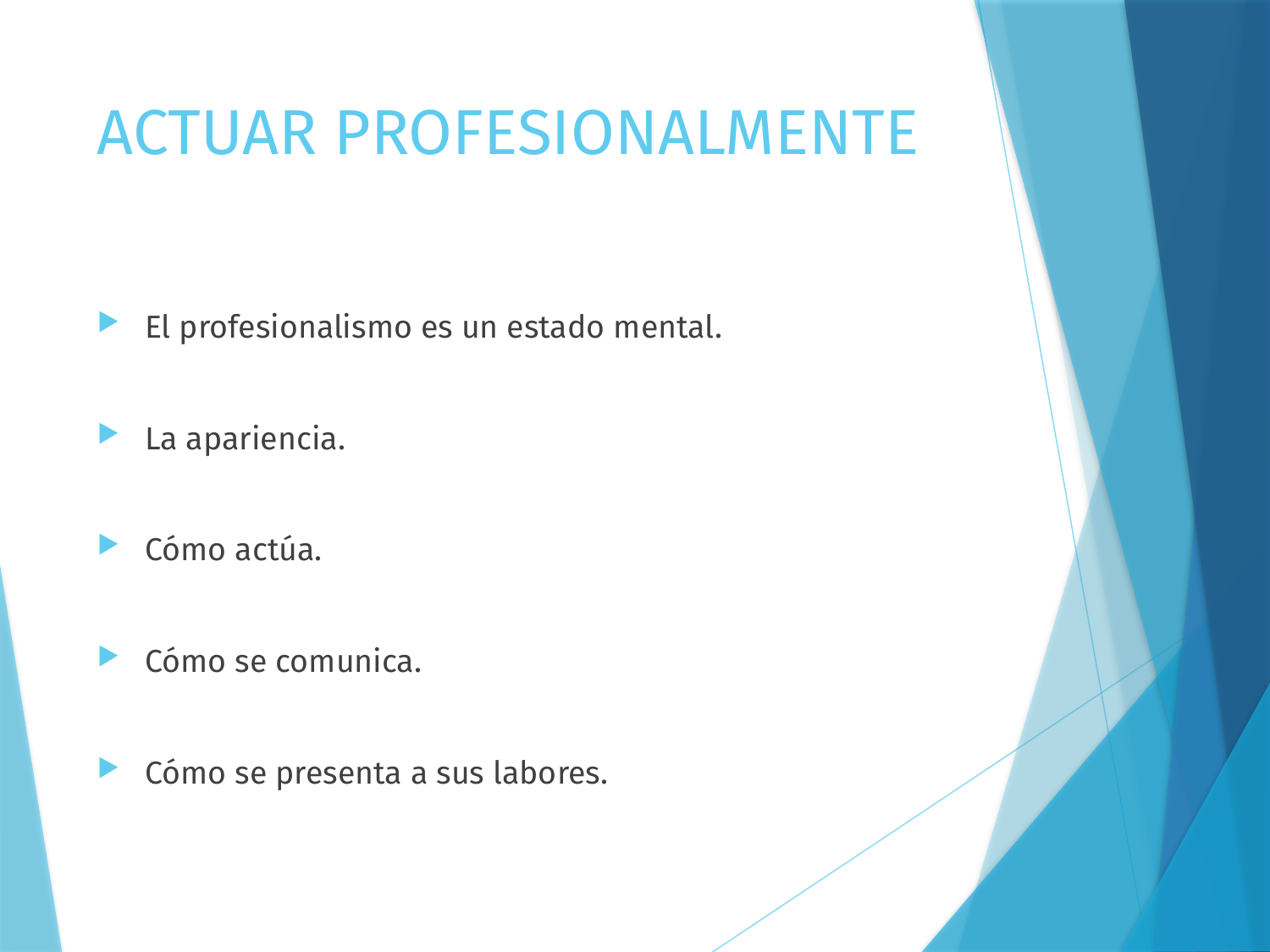

# ACTUAR PROFESIONALMENTE
El profesionalismo es un estado mental.

La apariencia.

Cómo actúa.

Cómo se comunica.

Cómo se presenta a sus labores.